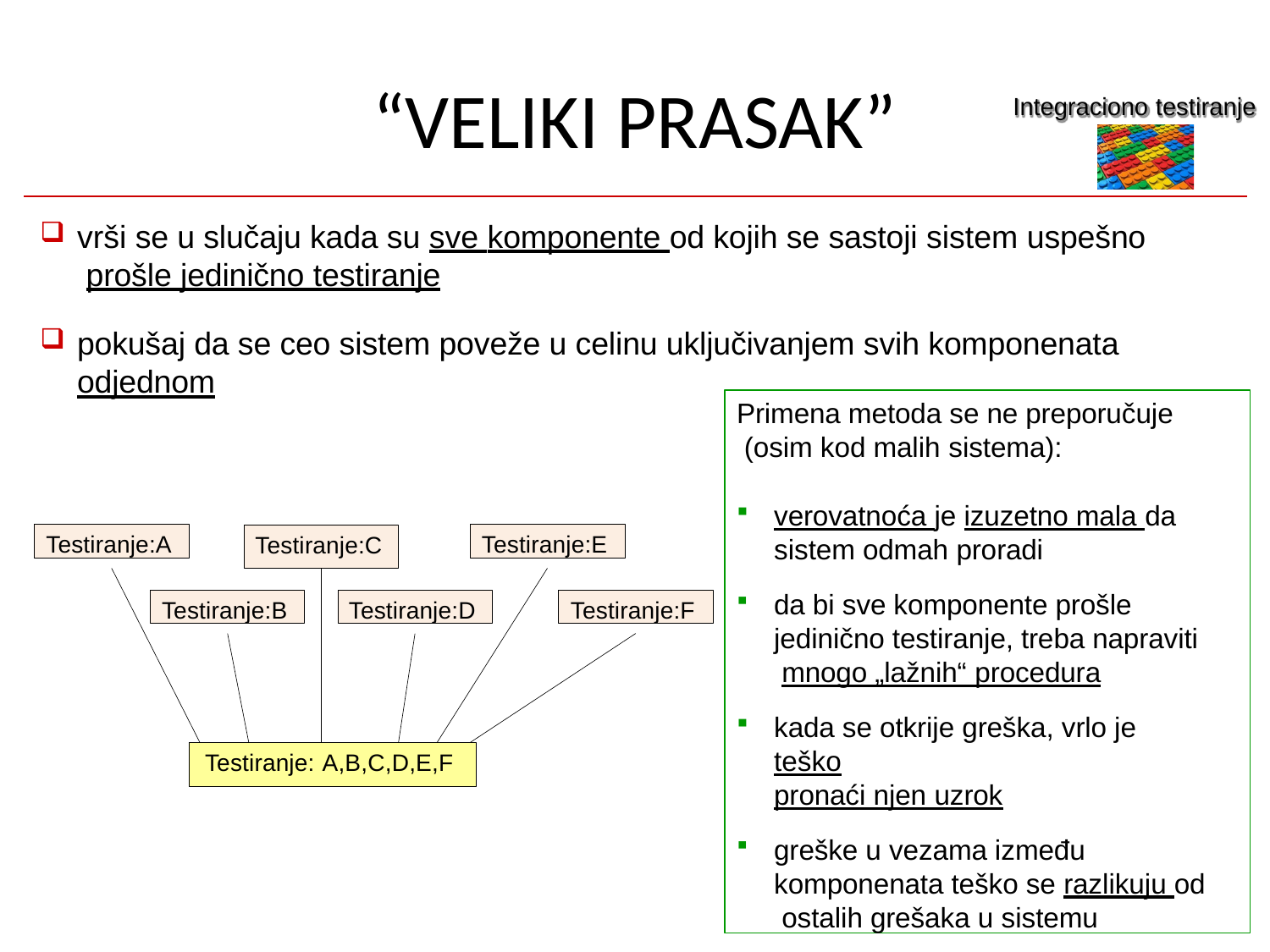

# “VELIKI PRASAK”

Integraciono testiranje

vrši se u slučaju kada su sve komponente od kojih se sastoji sistem uspešno  prošle jedinično testiranje

pokušaj da se ceo sistem poveže u celinu uključivanjem svih komponenata  odjednom
Primena metoda se ne preporučuje  (osim kod malih sistema):

verovatnoća je izuzetno mala da
sistem odmah proradi
da bi sve komponente prošle  jedinično testiranje, treba napraviti  mnogo „lažnih“ procedura
kada se otkrije greška, vrlo je teško
pronaći njen uzrok
greške u vezama između  komponenata teško se razlikuju od  ostalih grešaka u sistemu
Testiranje:A

Testiranje:E
Testiranje:C

Testiranje:B
Testiranje:D
Testiranje:F

Testiranje: A,B,C,D,E,F